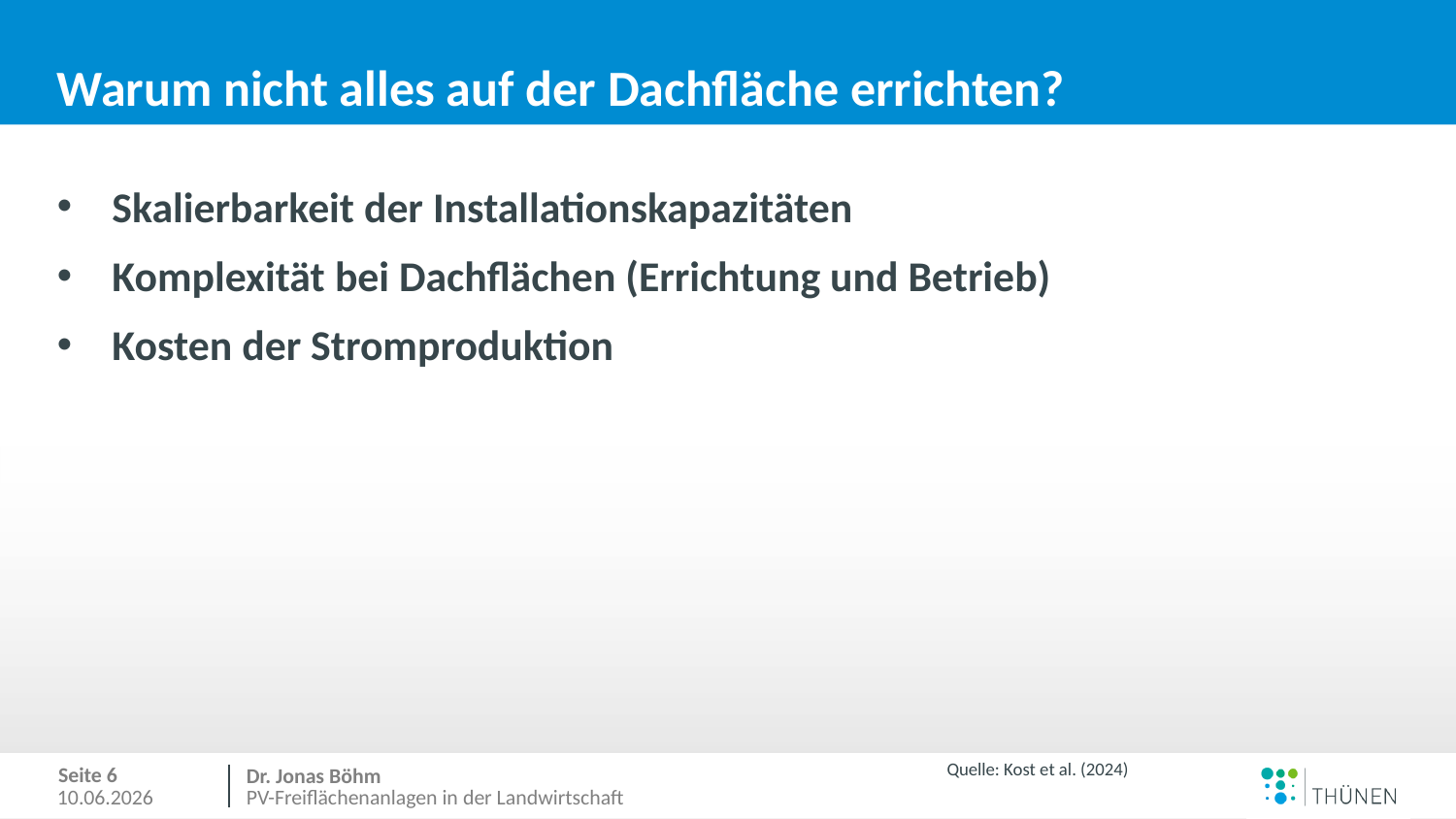

# Warum nicht alles auf der Dachfläche errichten?
Skalierbarkeit der Installationskapazitäten
Komplexität bei Dachflächen (Errichtung und Betrieb)
Kosten der Stromproduktion
Quelle: Kost et al. (2024)